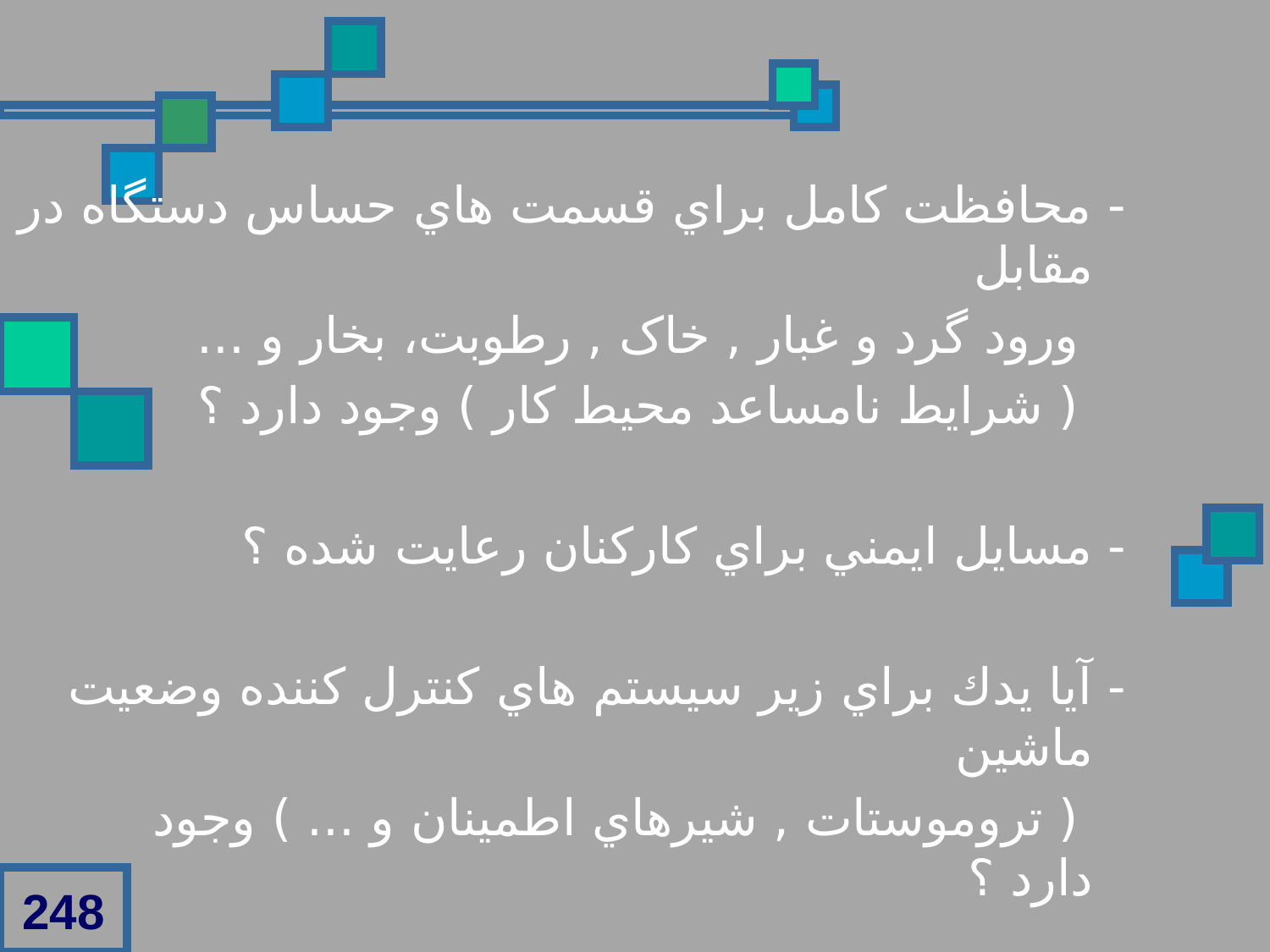

- محافظت کامل براي قسمت هاي حساس دستگاه در مقابل
   ورود گرد و غبار , خاک , رطوبت، بخار و ...
   ( شرايط نامساعد محيط کار ) وجود دارد ؟

- مسايل ايمني براي کارکنان رعايت شده ؟

- آيا يدك براي زير سيستم هاي کنترل کننده وضعيت ماشين
   ( تروموستات , شيرهاي اطمينان و ... ) وجود دارد ؟
248